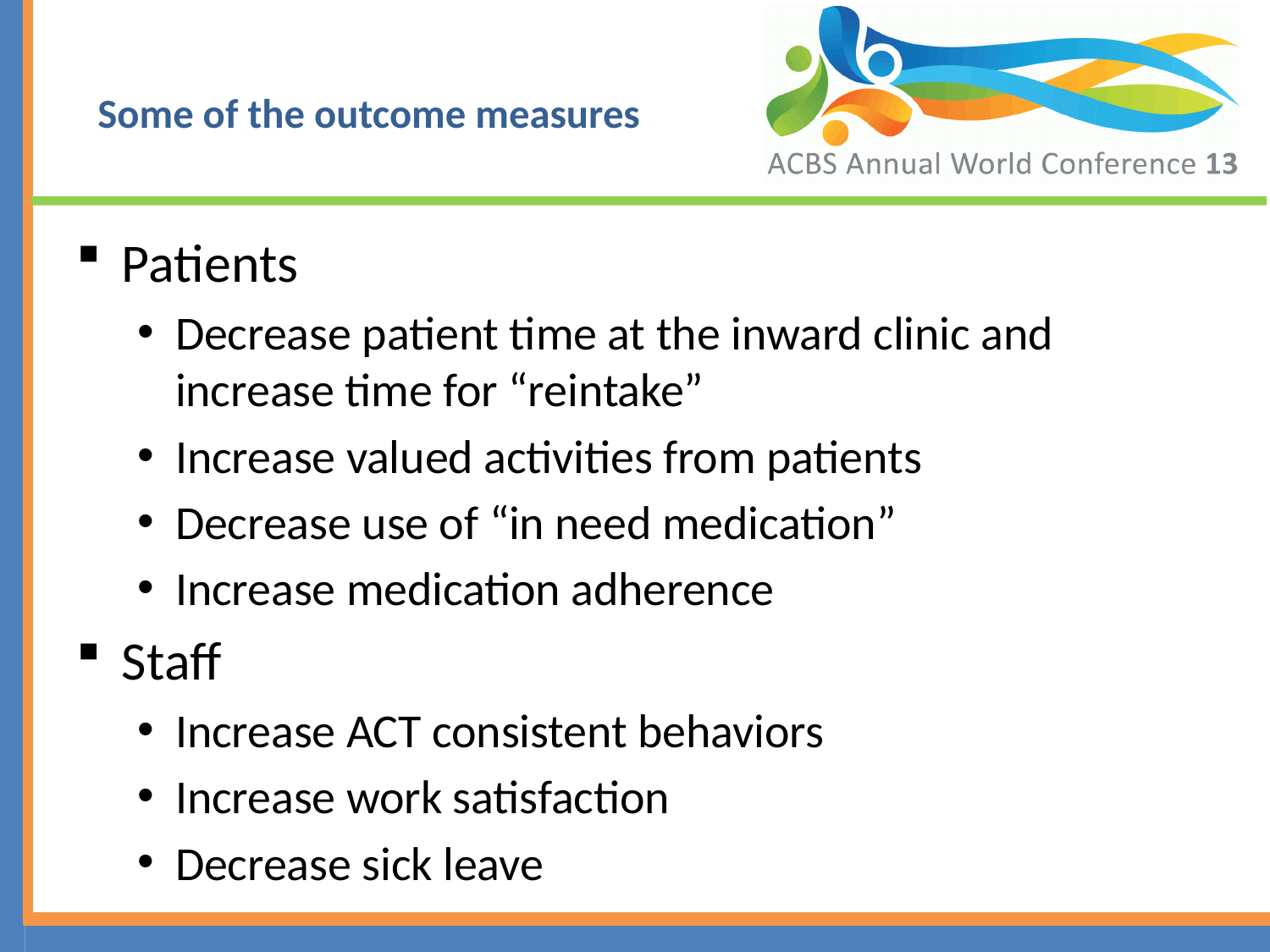

# Some of the outcome measures
Patients
Decrease patient time at the inward clinic and increase time for “reintake”
Increase valued activities from patients
Decrease use of “in need medication”
Increase medication adherence
Staff
Increase ACT consistent behaviors
Increase work satisfaction
Decrease sick leave